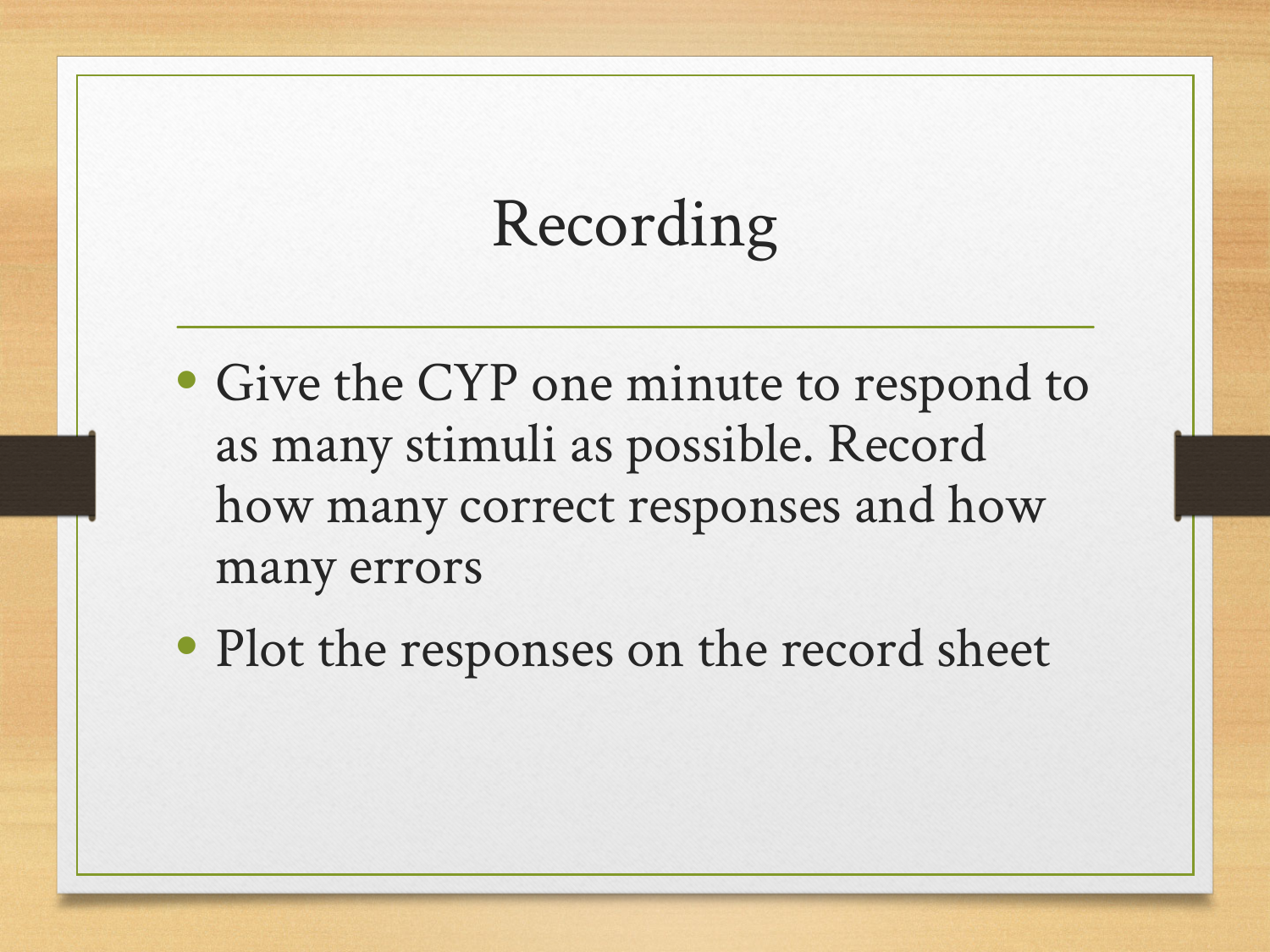

# Recording
Give the CYP one minute to respond to as many stimuli as possible. Record how many correct responses and how many errors
Plot the responses on the record sheet